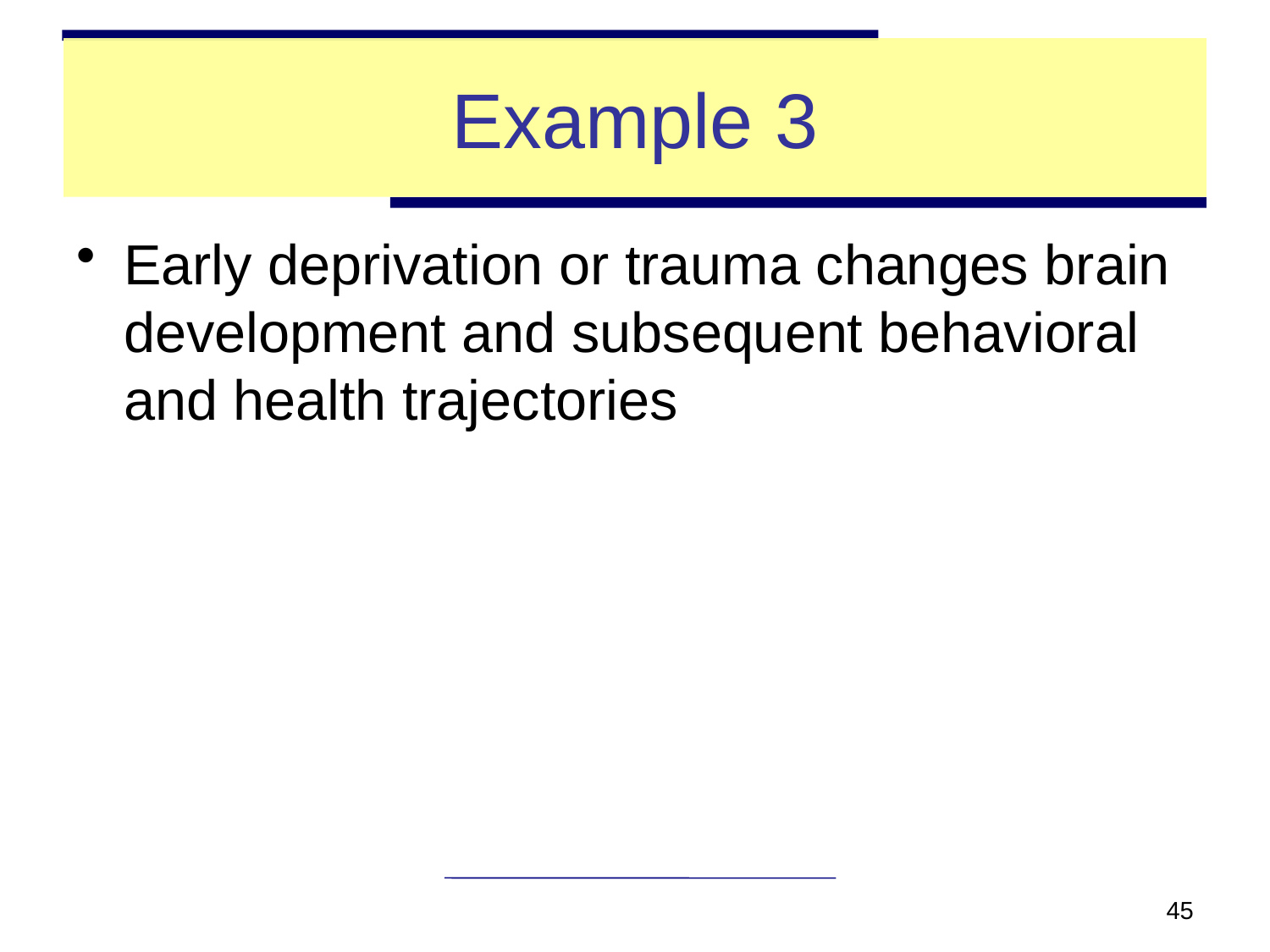

# Example 3
Early deprivation or trauma changes brain development and subsequent behavioral and health trajectories
45